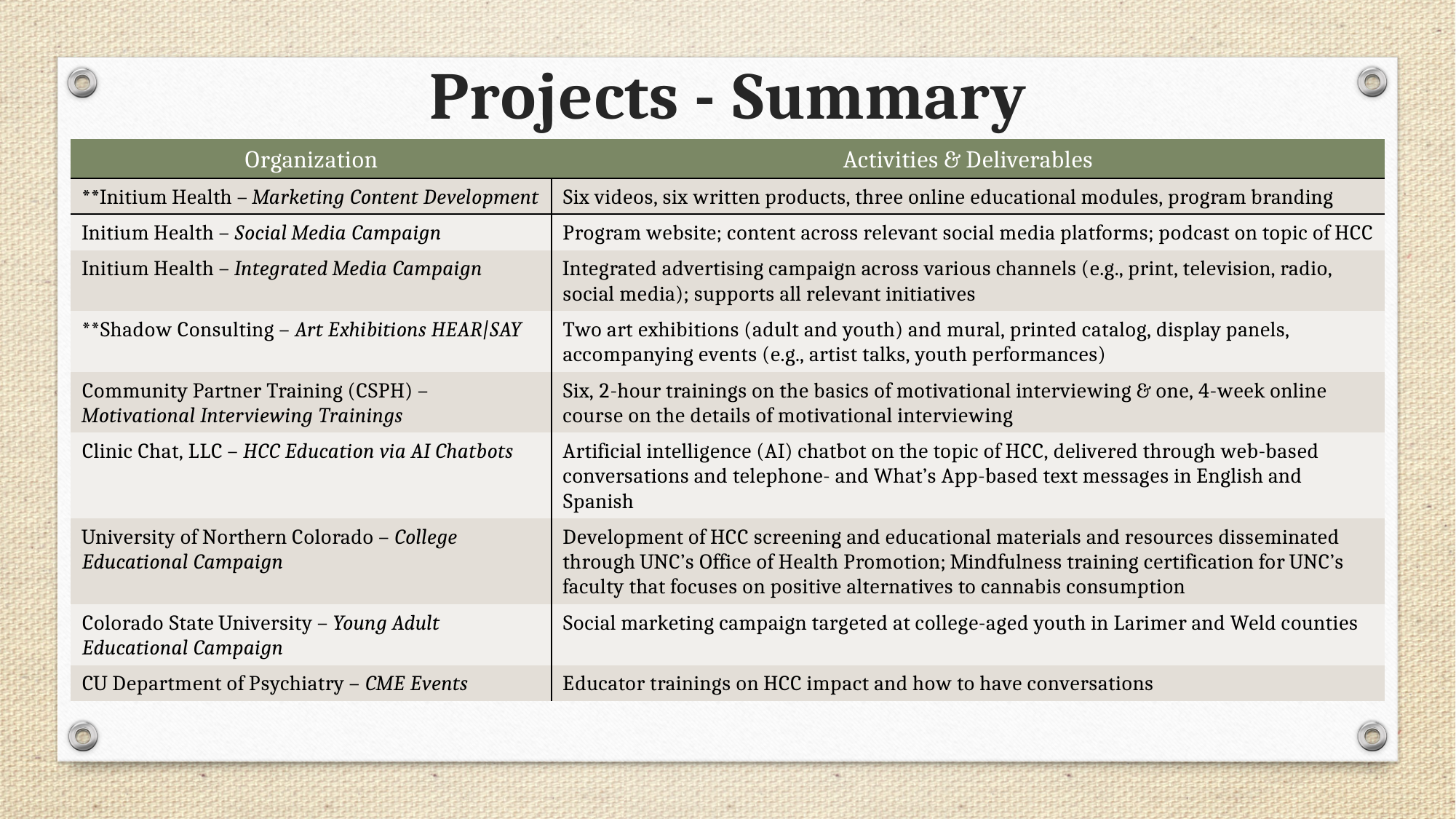

# Projects - Summary
| Organization | Activities & Deliverables |
| --- | --- |
| \*\*Initium Health – Marketing Content Development | Six videos, six written products, three online educational modules, program branding |
| Initium Health – Social Media Campaign | Program website; content across relevant social media platforms; podcast on topic of HCC |
| Initium Health – Integrated Media Campaign | Integrated advertising campaign across various channels (e.g., print, television, radio, social media); supports all relevant initiatives |
| \*\*Shadow Consulting – Art Exhibitions HEAR|SAY | Two art exhibitions (adult and youth) and mural, printed catalog, display panels, accompanying events (e.g., artist talks, youth performances) |
| Community Partner Training (CSPH) – Motivational Interviewing Trainings | Six, 2-hour trainings on the basics of motivational interviewing & one, 4-week online course on the details of motivational interviewing |
| Clinic Chat, LLC – HCC Education via AI Chatbots | Artificial intelligence (AI) chatbot on the topic of HCC, delivered through web-based conversations and telephone- and What’s App-based text messages in English and Spanish |
| University of Northern Colorado – College Educational Campaign | Development of HCC screening and educational materials and resources disseminated through UNC’s Office of Health Promotion; Mindfulness training certification for UNC’s faculty that focuses on positive alternatives to cannabis consumption |
| Colorado State University – Young Adult Educational Campaign | Social marketing campaign targeted at college-aged youth in Larimer and Weld counties |
| CU Department of Psychiatry – CME Events | Educator trainings on HCC impact and how to have conversations |